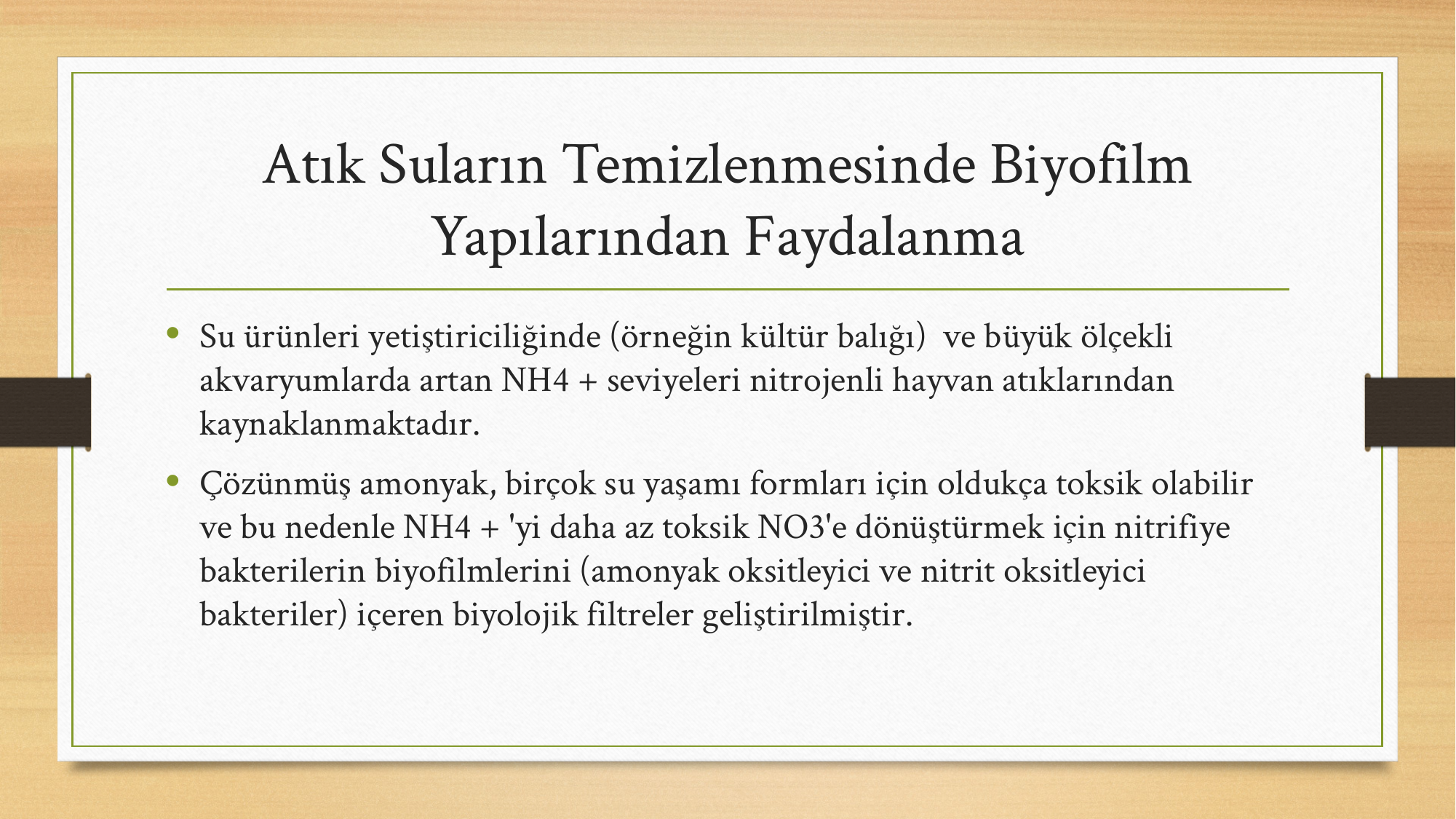

# Atık Suların Temizlenmesinde Biyofilm Yapılarından Faydalanma
Su ürünleri yetiştiriciliğinde (örneğin kültür balığı)  ve büyük ölçekli akvaryumlarda artan NH4 + seviyeleri nitrojenli hayvan atıklarından kaynaklanmaktadır.
Çözünmüş amonyak, birçok su yaşamı formları için oldukça toksik olabilir ve bu nedenle NH4 + 'yi daha az toksik NO3'e dönüştürmek için nitrifiye bakterilerin biyofilmlerini (amonyak oksitleyici ve nitrit oksitleyici bakteriler) içeren biyolojik filtreler geliştirilmiştir.